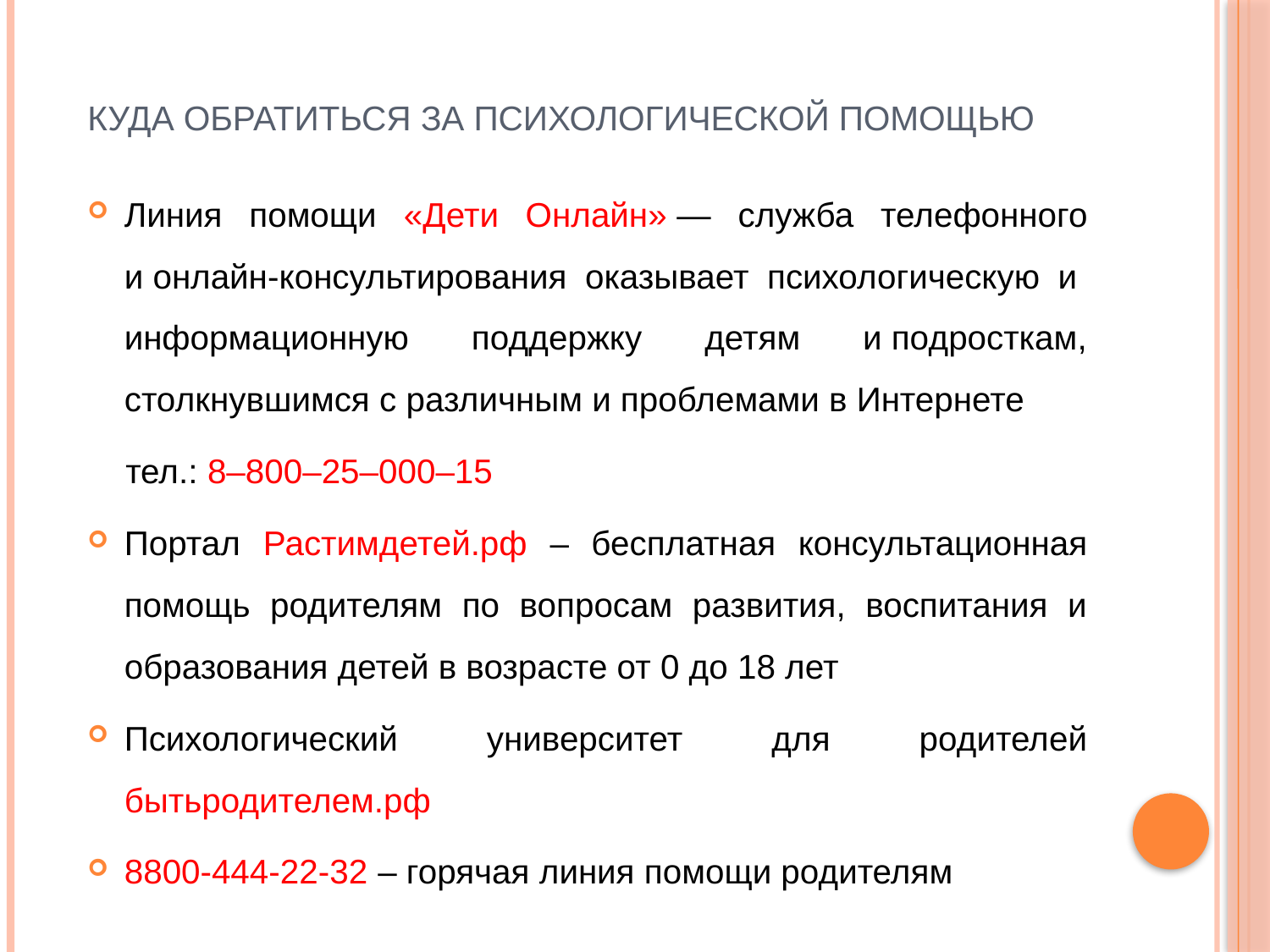

# КУДА ОБРАТИТЬСЯ ЗА ПСИХОЛОГИЧЕСКОЙ ПОМОЩЬЮ
Линия помощи «Дети Онлайн» — служба телефонного и онлайн-консультирования оказывает психологическую и  информационную поддержку детям и подросткам, столкнувшимся с различным и проблемами в Интернете
    тел.: 8–800–25–000–15
Портал Растимдетей.рф – бесплатная консультационная помощь родителям по вопросам развития, воспитания и образования детей в возрасте от 0 до 18 лет
Психологический университет для родителей бытьродителем.рф
8800-444-22-32 – горячая линия помощи родителям